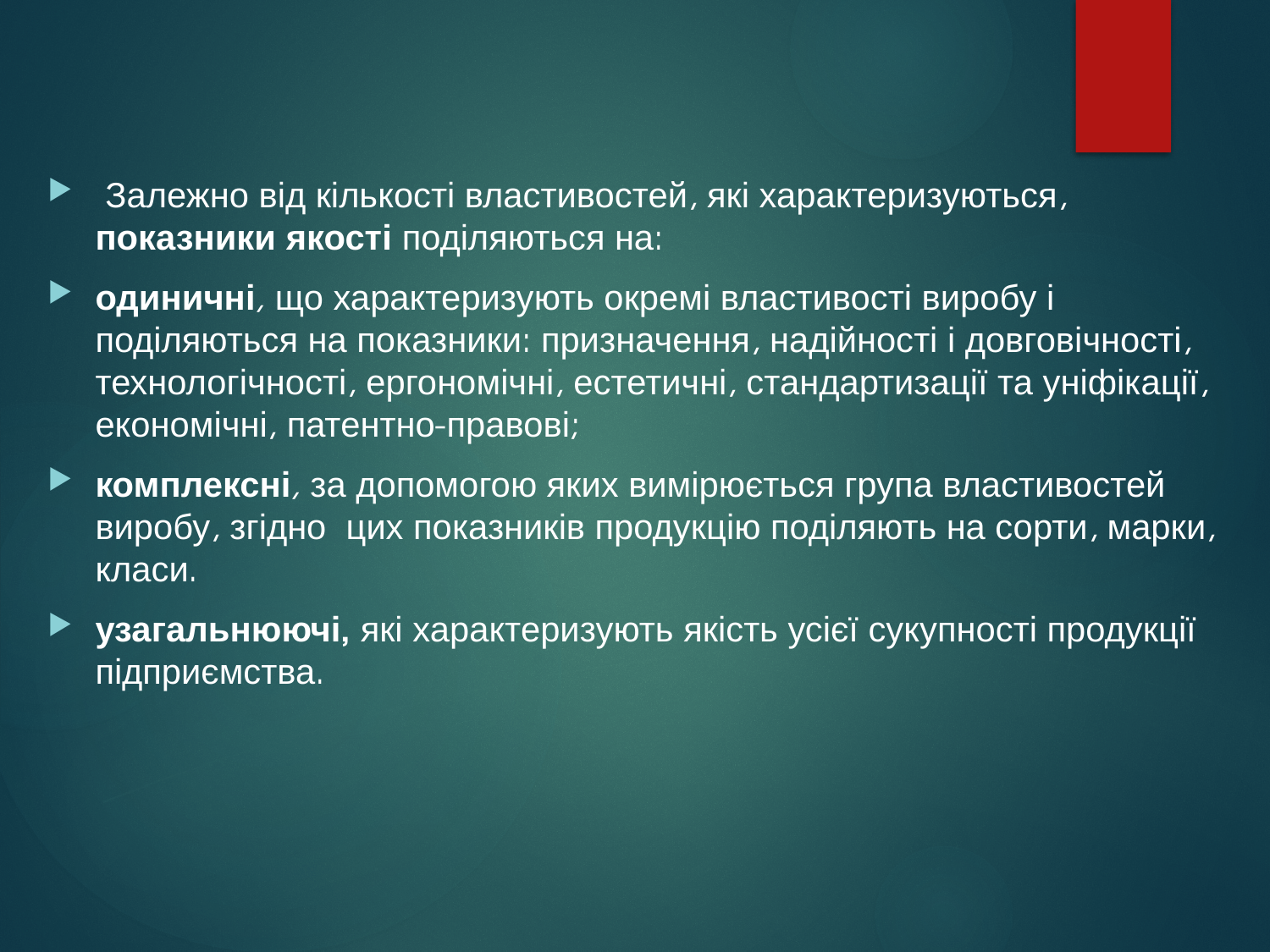

Залежно від кількості властивостей, які характеризуються, показники якості поділяються на:
одиничні, що характеризують окремі властивості виробу і поділяються на показники: призначення, надійності і довговічності, технологічності, ергономічні, естетичні, стандартизації та уніфікації, економічні, патентно-правові;
комплексні, за допомогою яких вимірюється група властивостей виробу, згідно  цих показників продукцію поділяють на сорти, марки, класи.
узагальнюючі, які характеризують якість усієї сукупності продукції підприємства.